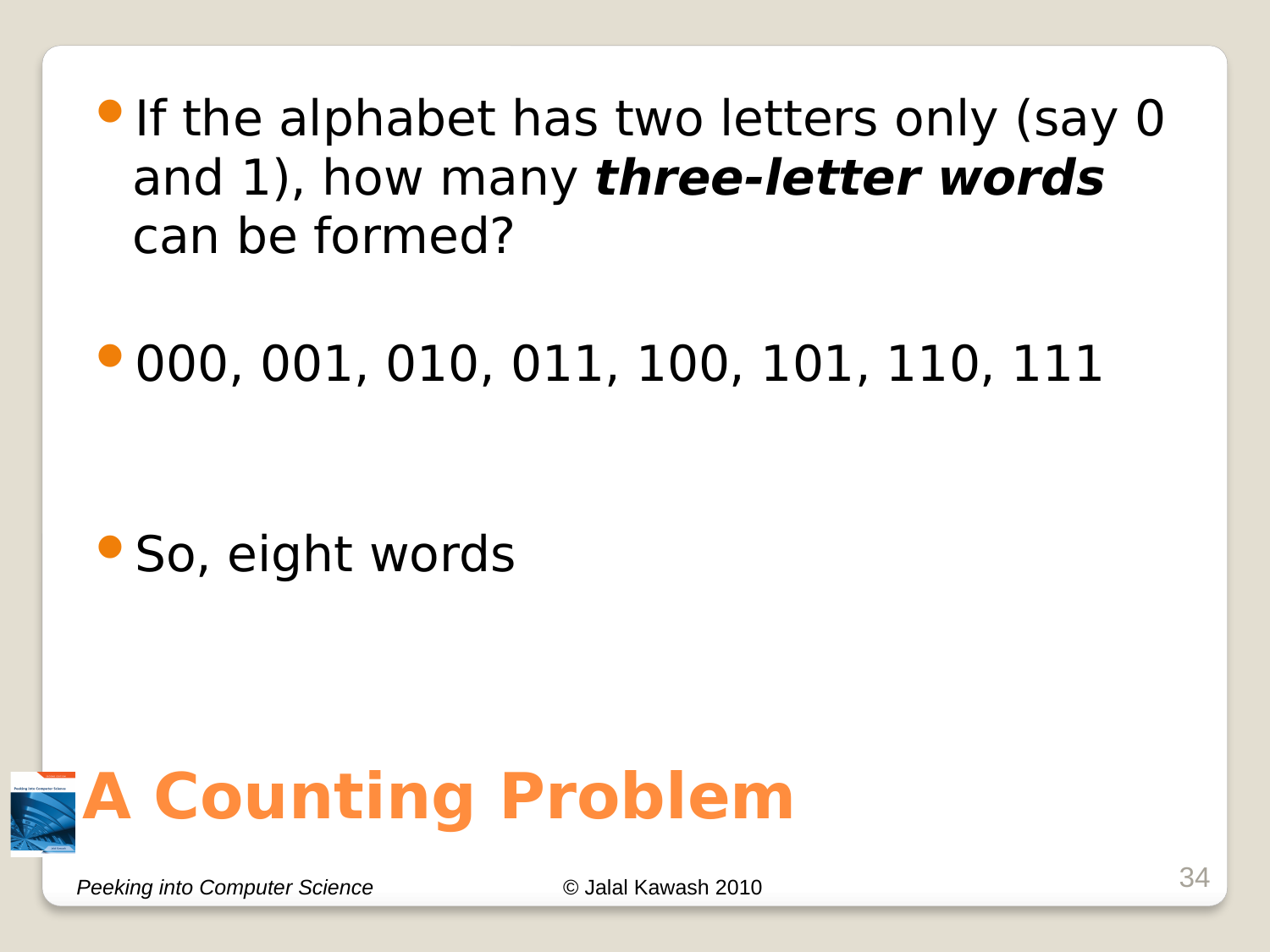

If the alphabet has two letters only (say 0 and 1), how many three-letter words can be formed?

000, 001, 010, 011, 100, 101, 110, 111

So, eight words

# A Counting Problem
34